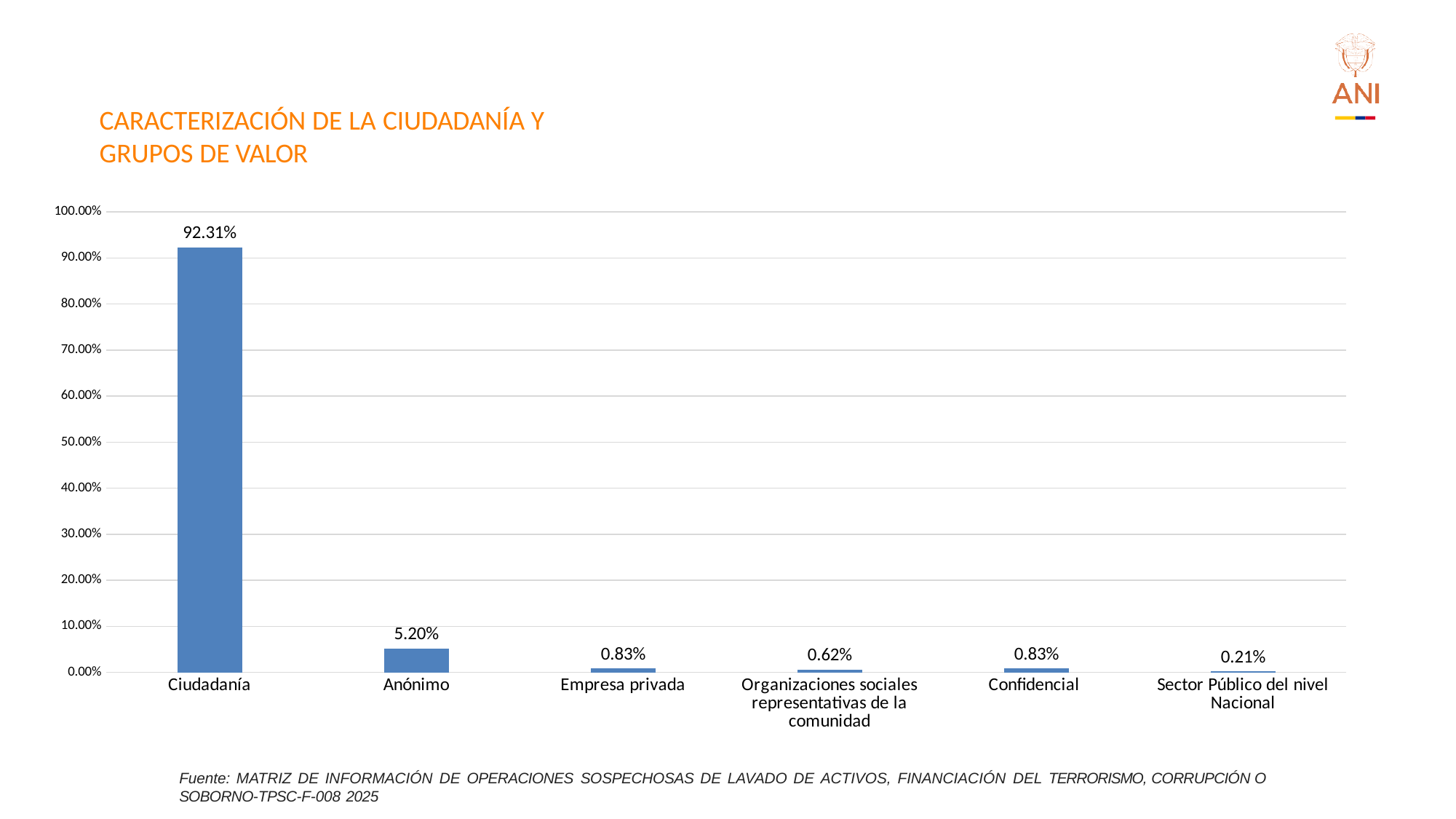

# CARACTERIZACIÓN DE LA CIUDADANÍA Y
GRUPOS DE VALOR

### Chart

| Category |  |
|---|---|
| Ciudadanía | 0.9230769230769231 |
| Anónimo | 0.05197505197505198 |
| Empresa privada | 0.008316008316008316 |
| Organizaciones sociales representativas de la comunidad | 0.006237006237006237 |
| Confidencial  | 0.008316008316008316 |
| Sector Público del nivel Nacional | 0.002079002079002079 |
Fuente: MATRIZ DE INFORMACIÓN DE OPERACIONES SOSPECHOSAS DE LAVADO DE ACTIVOS, FINANCIACIÓN DEL TERRORISMO, CORRUPCIÓN O SOBORNO-TPSC-F-008 2025